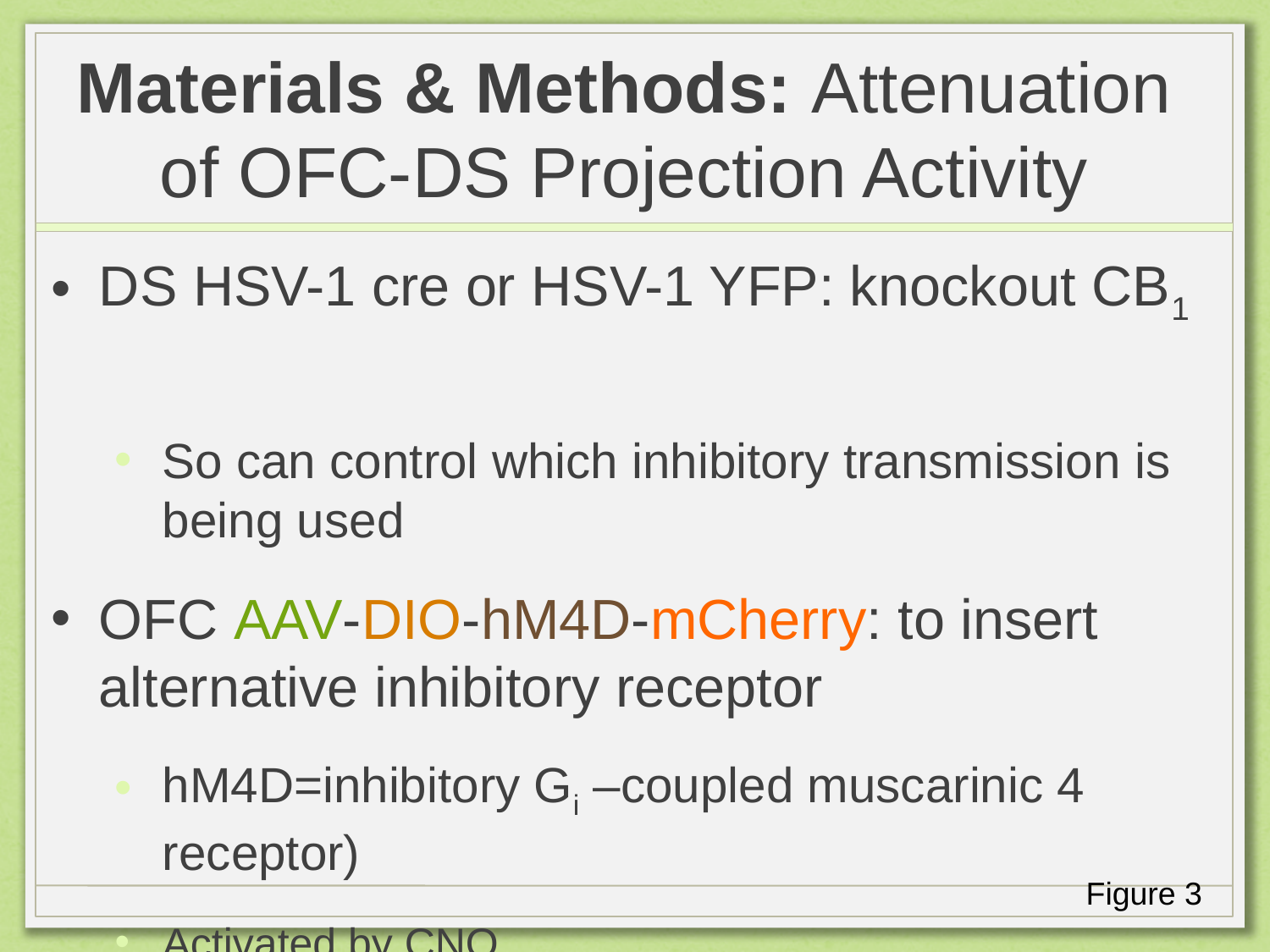

# Materials & Methods: Attenuation of OFC-DS Projection Activity
DS HSV-1 cre or HSV-1 YFP: knockout CB1
So can control which inhibitory transmission is being used
OFC AAV-DIO-hM4D-mCherry: to insert alternative inhibitory receptor
hM4D=inhibitory Gi –coupled muscarinic 4 receptor)
Activated by CNO
Figure 3